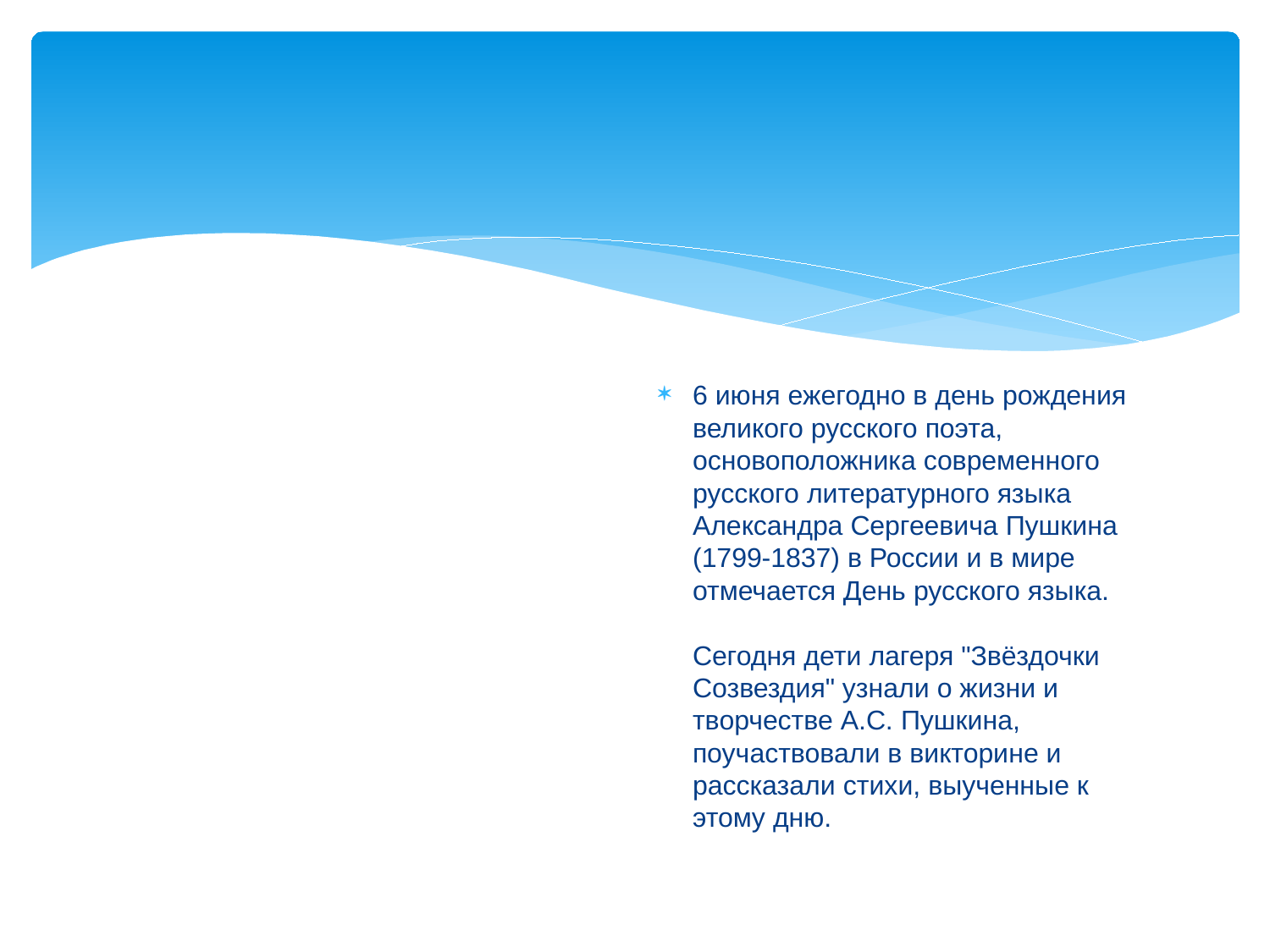

#

6 июня ежегодно в день рождения великого русского поэта, основоположника современного русского литературного языка Александра Сергеевича Пушкина (1799-1837) в России и в мире отмечается День русского языка.
⠀
Сегодня дети лагеря "Звёздочки Созвездия" узнали о жизни и творчестве А.С. Пушкина, поучаствовали в викторине и рассказали стихи, выученные к этому дню.